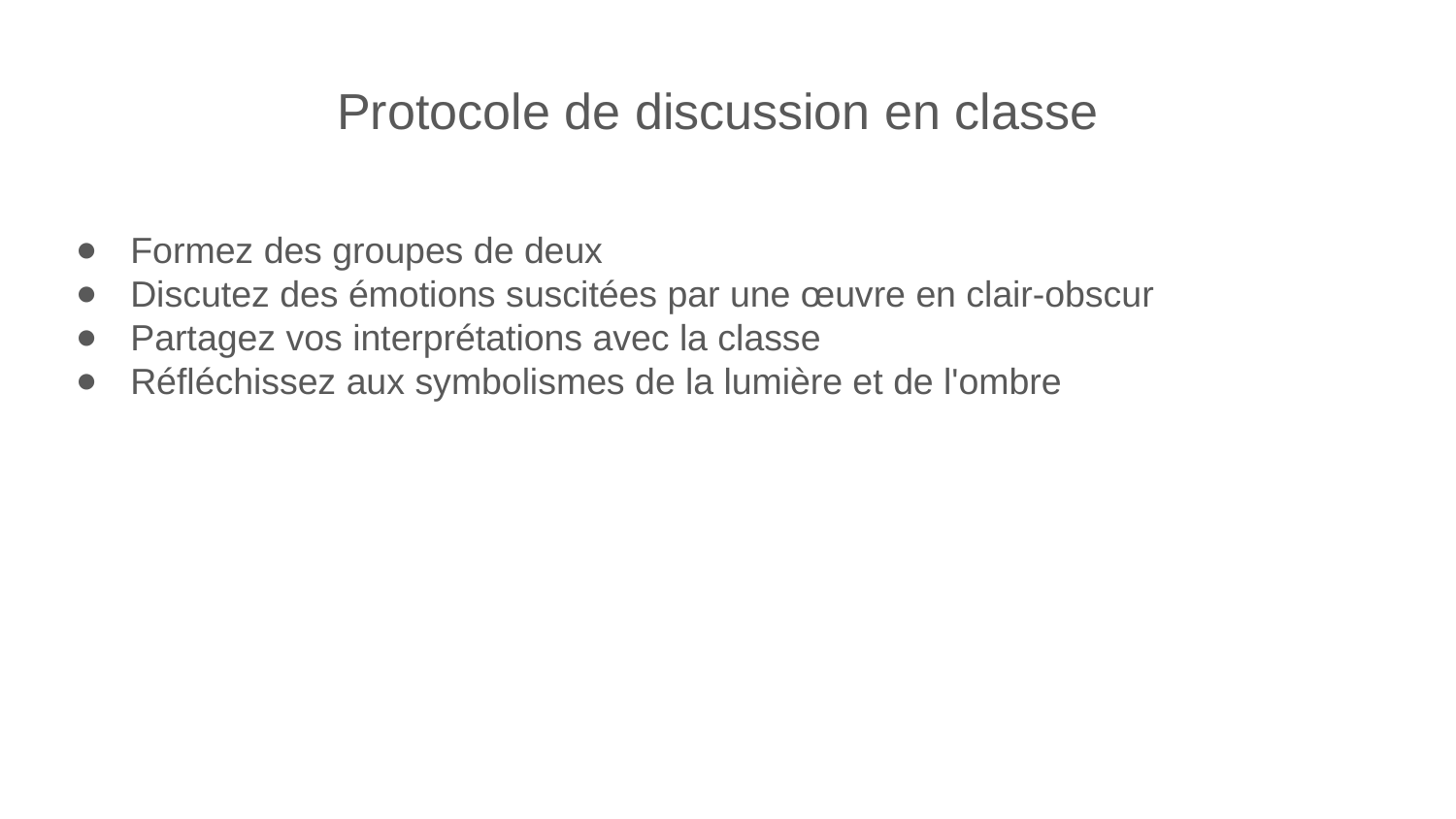

Protocole de discussion en classe
Formez des groupes de deux
Discutez des émotions suscitées par une œuvre en clair-obscur
Partagez vos interprétations avec la classe
Réfléchissez aux symbolismes de la lumière et de l'ombre